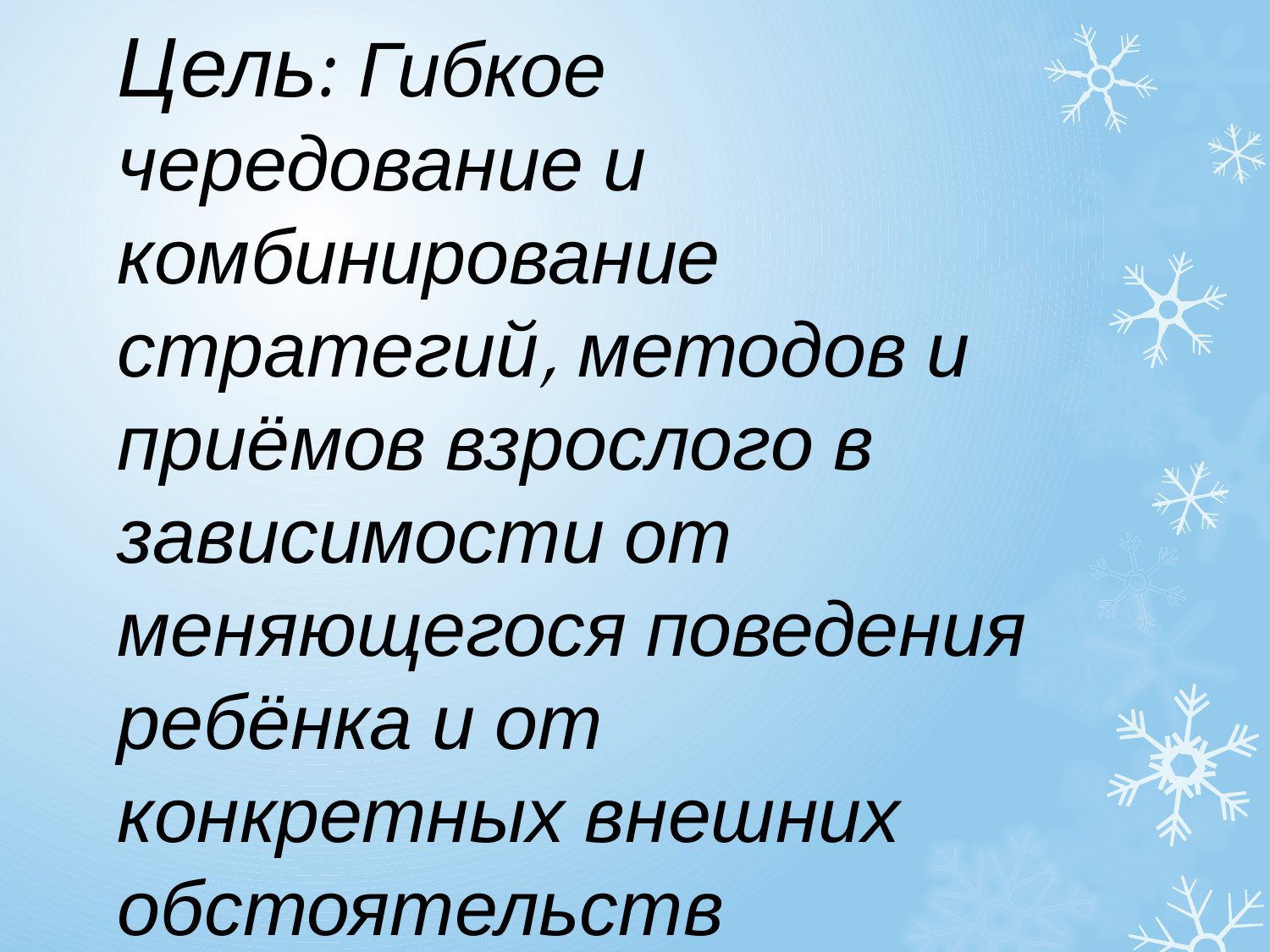

# Цель: Гибкое чередование и комбинирование стратегий, методов и приёмов взрослого в зависимости от меняющегося поведения ребёнка и от конкретных внешних обстоятельств